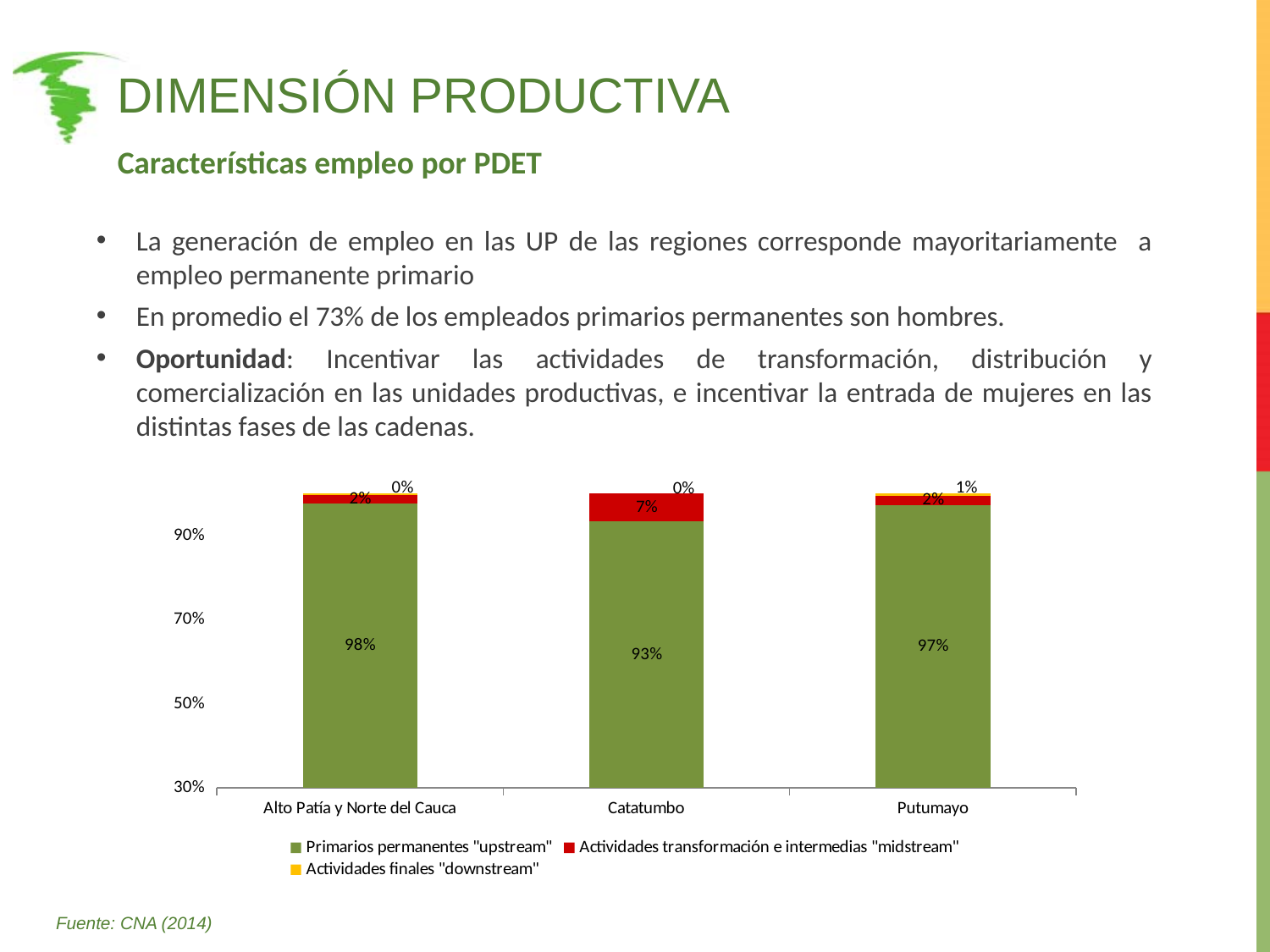

# Dimensión productiva
Características empleo por PDET
La generación de empleo en las UP de las regiones corresponde mayoritariamente  a empleo permanente primario

En promedio el 73% de los empleados primarios permanentes son hombres.

Oportunidad: Incentivar las actividades de transformación, distribución y comercialización en las unidades productivas, e incentivar la entrada de mujeres en las distintas fases de las cadenas.

### Chart

| Category | Primarios permanentes "upstream" | Actividades transformación e intermedias "midstream" | Actividades finales "downstream" |
|---|---|---|---|
| Alto Patía y Norte del Cauca | 0.975132184155096 | 0.0213070827780882 | 0.00356073306681569 |
| Catatumbo | 0.93236880404075 | 0.0676311959592501 | 0.0 |
| Putumayo | 0.971659486595222 | 0.0227863424360024 | 0.00555417096877559 |
Fuente: CNA (2014)